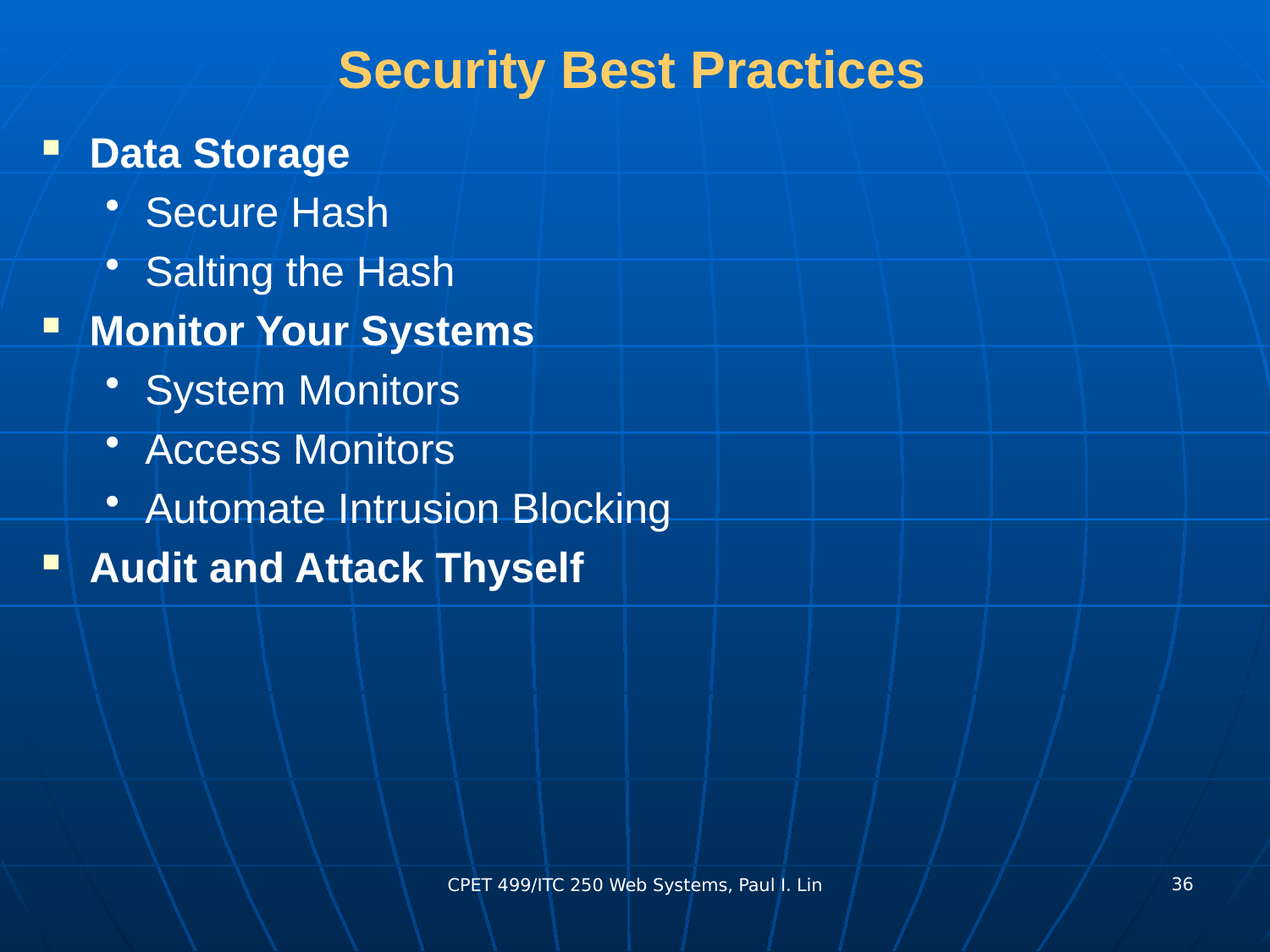

# Security Best Practices
Data Storage
Secure Hash
Salting the Hash
Monitor Your Systems
System Monitors
Access Monitors
Automate Intrusion Blocking
Audit and Attack Thyself
36
CPET 499/ITC 250 Web Systems, Paul I. Lin